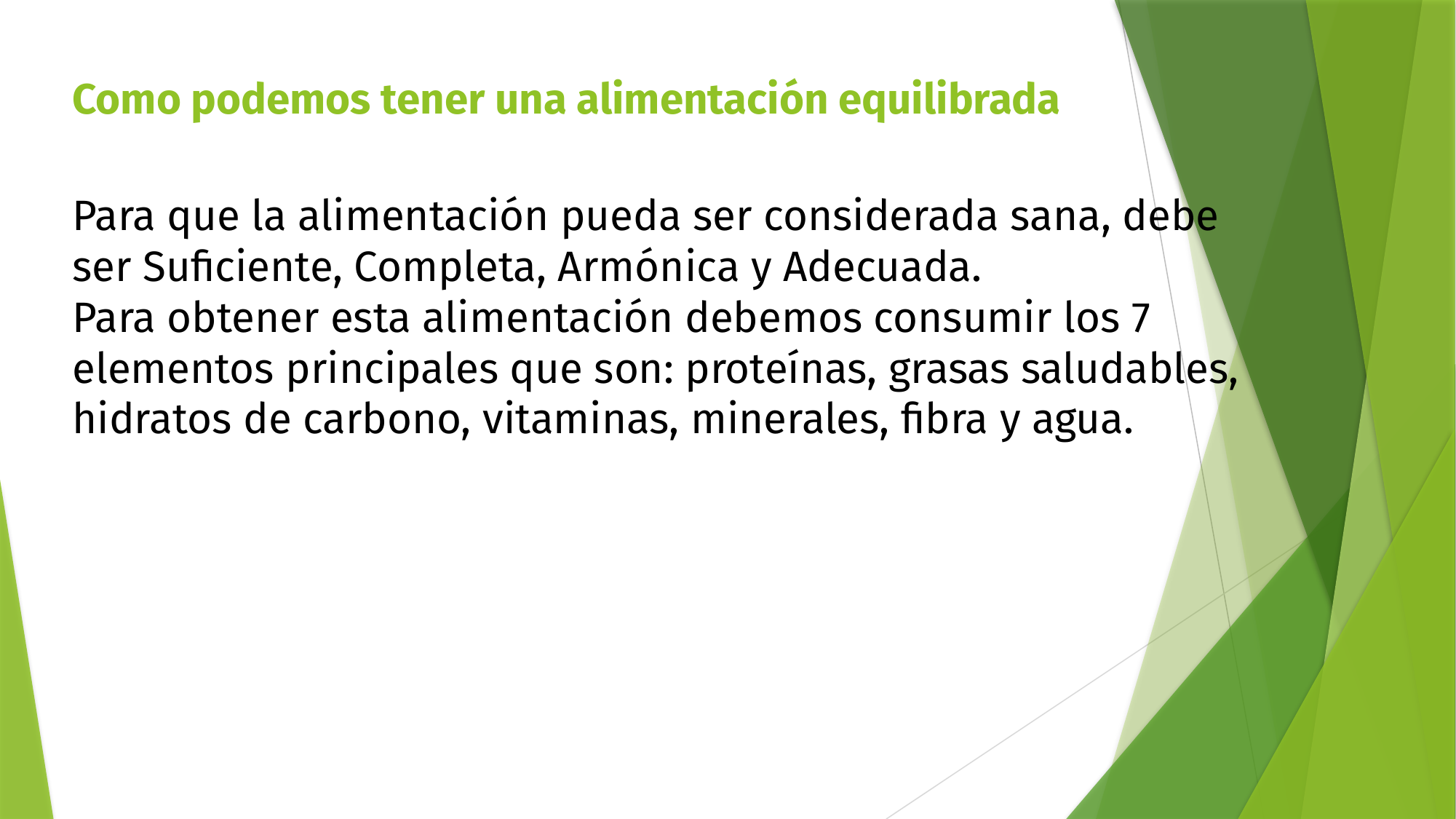

# Como podemos tener una alimentación equilibrada Para que la alimentación pueda ser considerada sana, debe ser Suficiente, Completa, Armónica y Adecuada. Para obtener esta alimentación debemos consumir los 7 elementos principales que son: proteínas, grasas saludables, hidratos de carbono, vitaminas, minerales, fibra y agua.